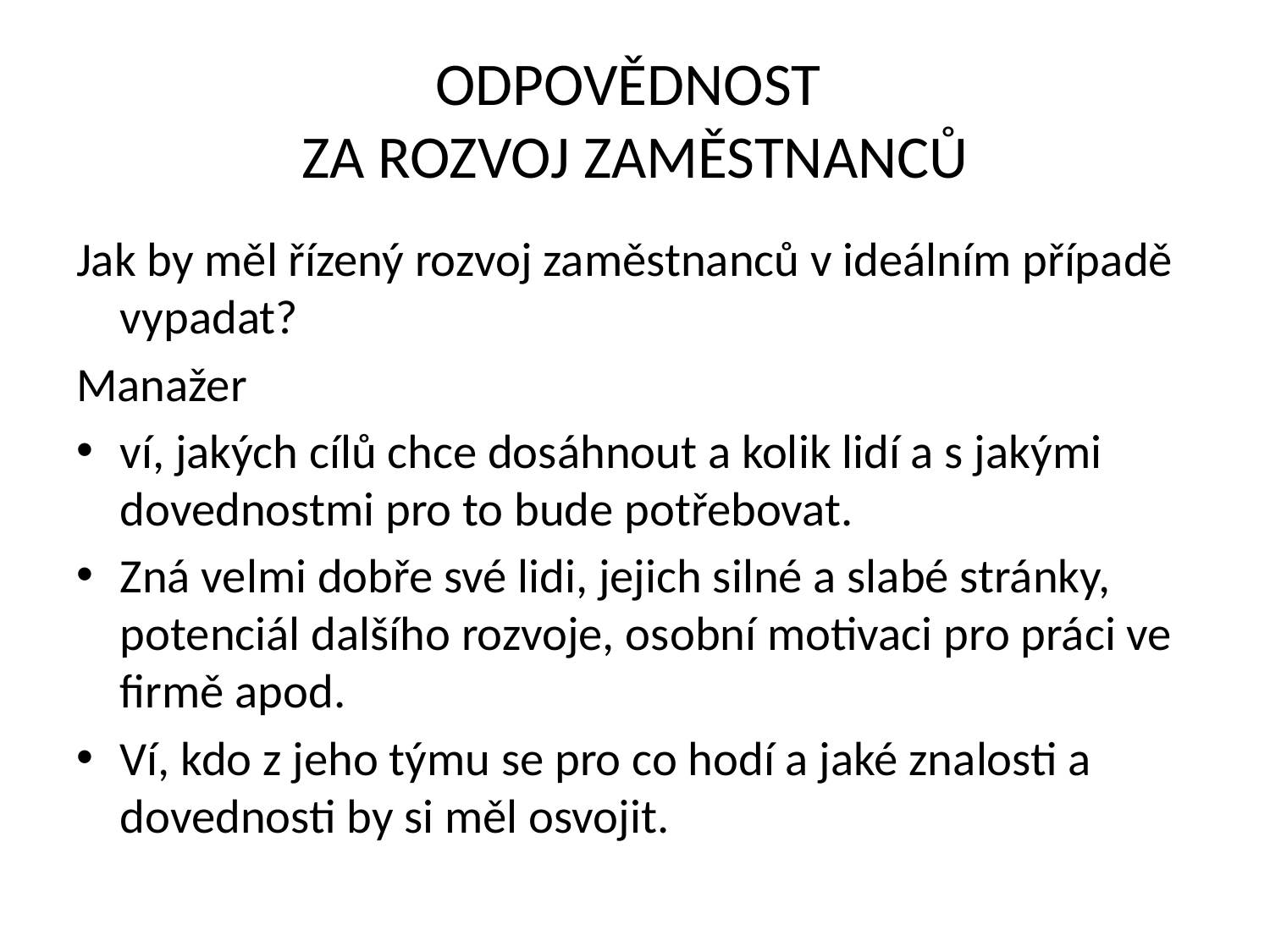

# ODPOVĚDNOST ZA ROZVOJ ZAMĚSTNANCŮ
Jak by měl řízený rozvoj zaměstnanců v ideálním případě vypadat?
Manažer
ví, jakých cílů chce dosáhnout a kolik lidí a s jakými dovednostmi pro to bude potřebovat.
Zná velmi dobře své lidi, jejich silné a slabé stránky, potenciál dalšího rozvoje, osobní motivaci pro práci ve firmě apod.
Ví, kdo z jeho týmu se pro co hodí a jaké znalosti a dovednosti by si měl osvojit.